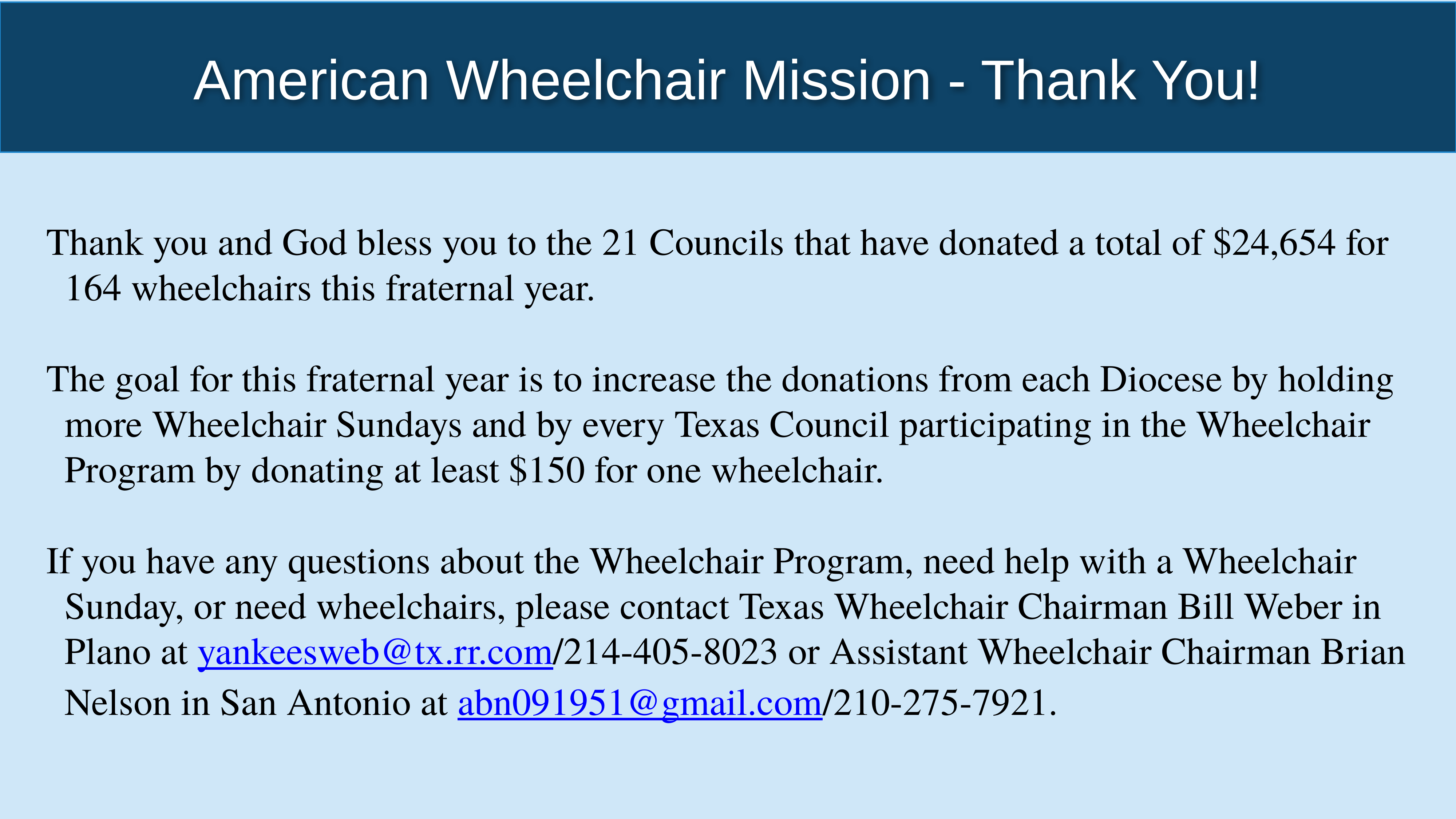

American Wheelchair Mission - Thank You!
Thank you and God bless you to the 21 Councils that have donated a total of $24,654 for 164 wheelchairs this fraternal year.

The goal for this fraternal year is to increase the donations from each Diocese by holding more Wheelchair Sundays and by every Texas Council participating in the Wheelchair Program by donating at least $150 for one wheelchair.

If you have any questions about the Wheelchair Program, need help with a Wheelchair Sunday, or need wheelchairs, please contact Texas Wheelchair Chairman Bill Weber in Plano at yankeesweb@tx.rr.com/214-405-8023 or Assistant Wheelchair Chairman Brian Nelson in San Antonio at abn091951@gmail.com/210-275-7921.